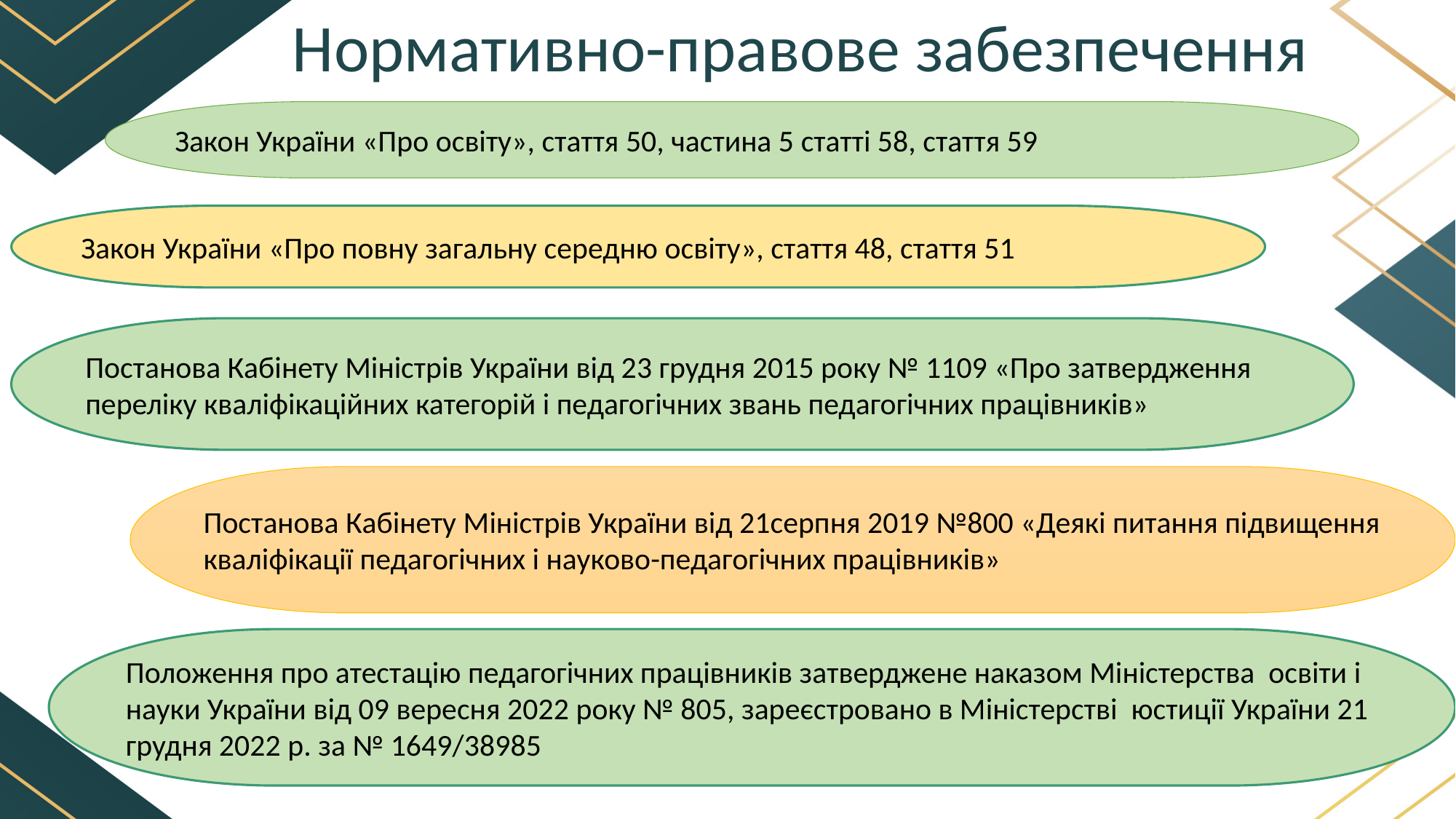

# Нормативно-правове забезпечення
Закон України «Про освіту», стаття 50, частина 5 статті 58, стаття 59
Закон України «Про повну загальну середню освіту», стаття 48, стаття 51

Постанова Кабінету Міністрів України від 23 грудня 2015 року № 1109 «Про затвердження переліку кваліфікаційних категорій і педагогічних звань педагогічних працівників»

Постанова Кабінету Міністрів України від 21серпня 2019 №800 «Деякі питання підвищення кваліфікації педагогічних і науково-педагогічних працівників»
Положення про атестацію педагогічних працівників затверджене наказом Міністерства  освіти і науки України від 09 вересня 2022 року № 805, зареєстровано в Міністерстві  юстиції України 21 грудня 2022 р. за № 1649/38985